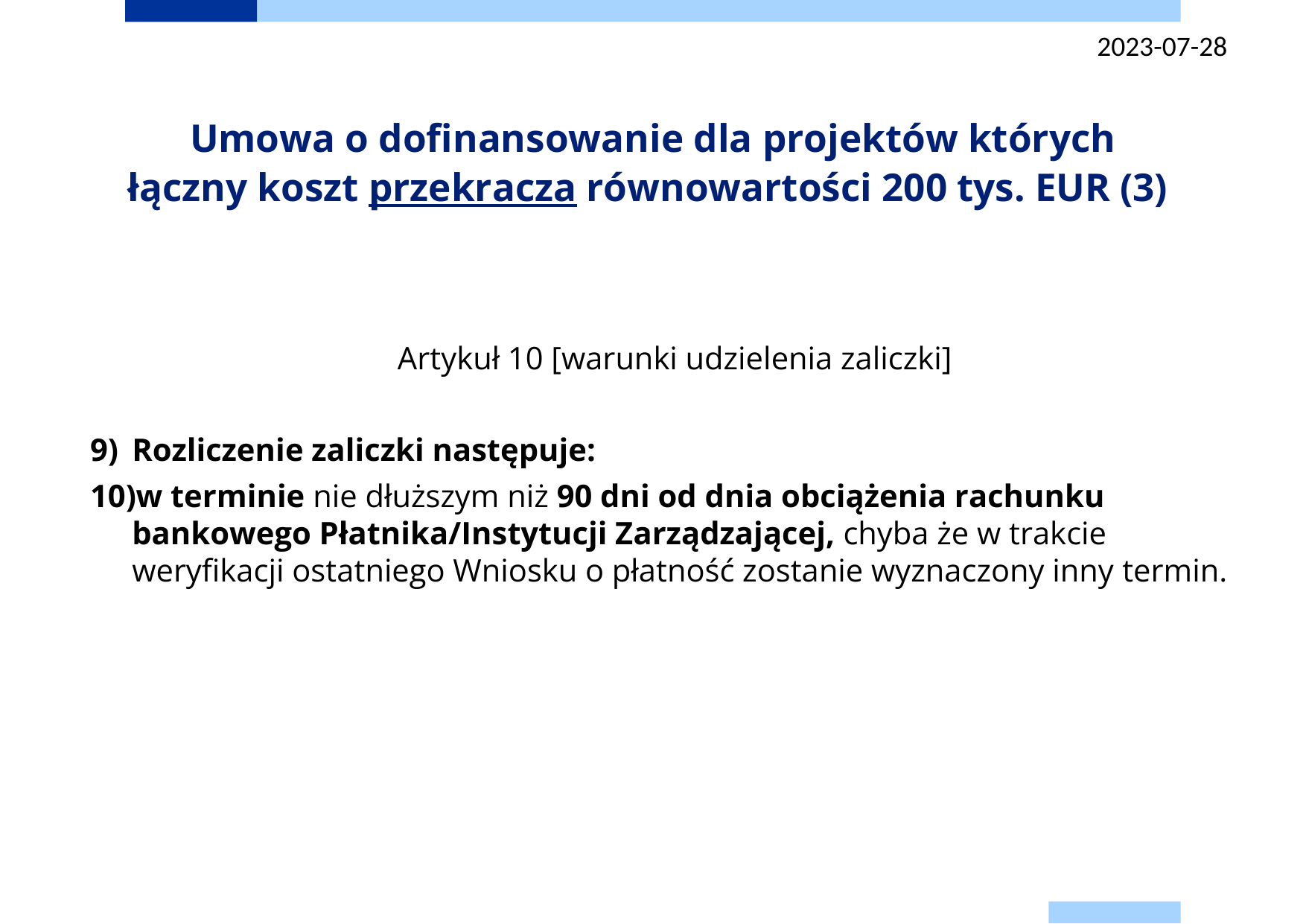

2023-07-28

# Umowa o dofinansowanie dla projektów których łączny koszt przekracza równowartości 200 tys. EUR (3)
Artykuł 10 [warunki udzielenia zaliczki]
Rozliczenie zaliczki następuje:
w terminie nie dłuższym niż 90 dni od dnia obciążenia rachunku bankowego Płatnika/Instytucji Zarządzającej, chyba że w trakcie weryfikacji ostatniego Wniosku o płatność zostanie wyznaczony inny termin.